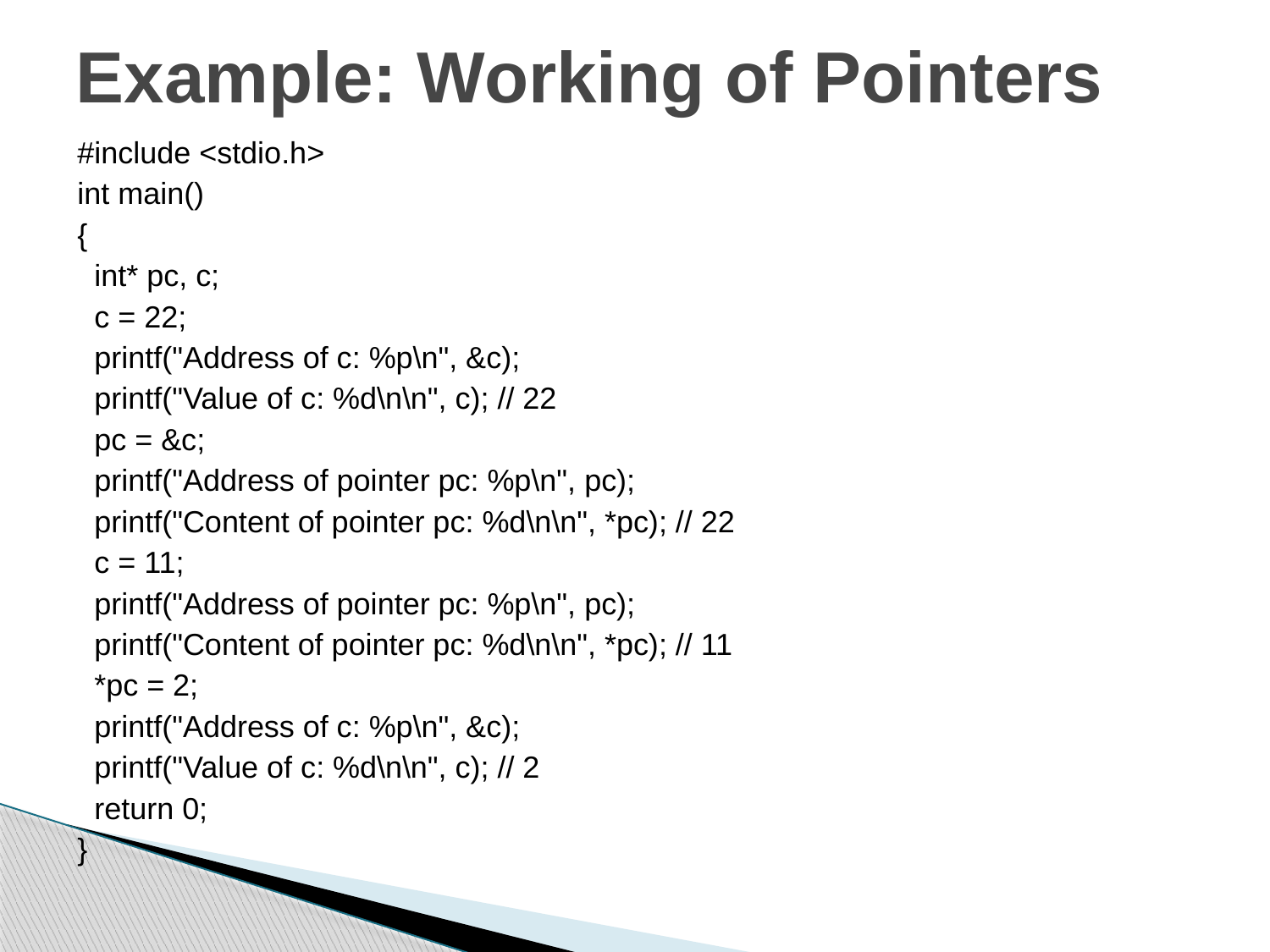

# Example: Working of Pointers
#include <stdio.h>
int main()
{
  int* pc, c;
  c = 22;
  printf("Address of c: %p\n", &c);
  printf("Value of c: %d\n\n", c); // 22
  pc = &c;
  printf("Address of pointer pc: %p\n", pc);
  printf("Content of pointer pc: %d\n\n", *pc); // 22
  c = 11;
  printf("Address of pointer pc: %p\n", pc);
  printf("Content of pointer pc: %d\n\n", *pc); // 11
  *pc = 2;
  printf("Address of c: %p\n", &c);
  printf("Value of c: %d\n\n", c); // 2
  return 0;
}